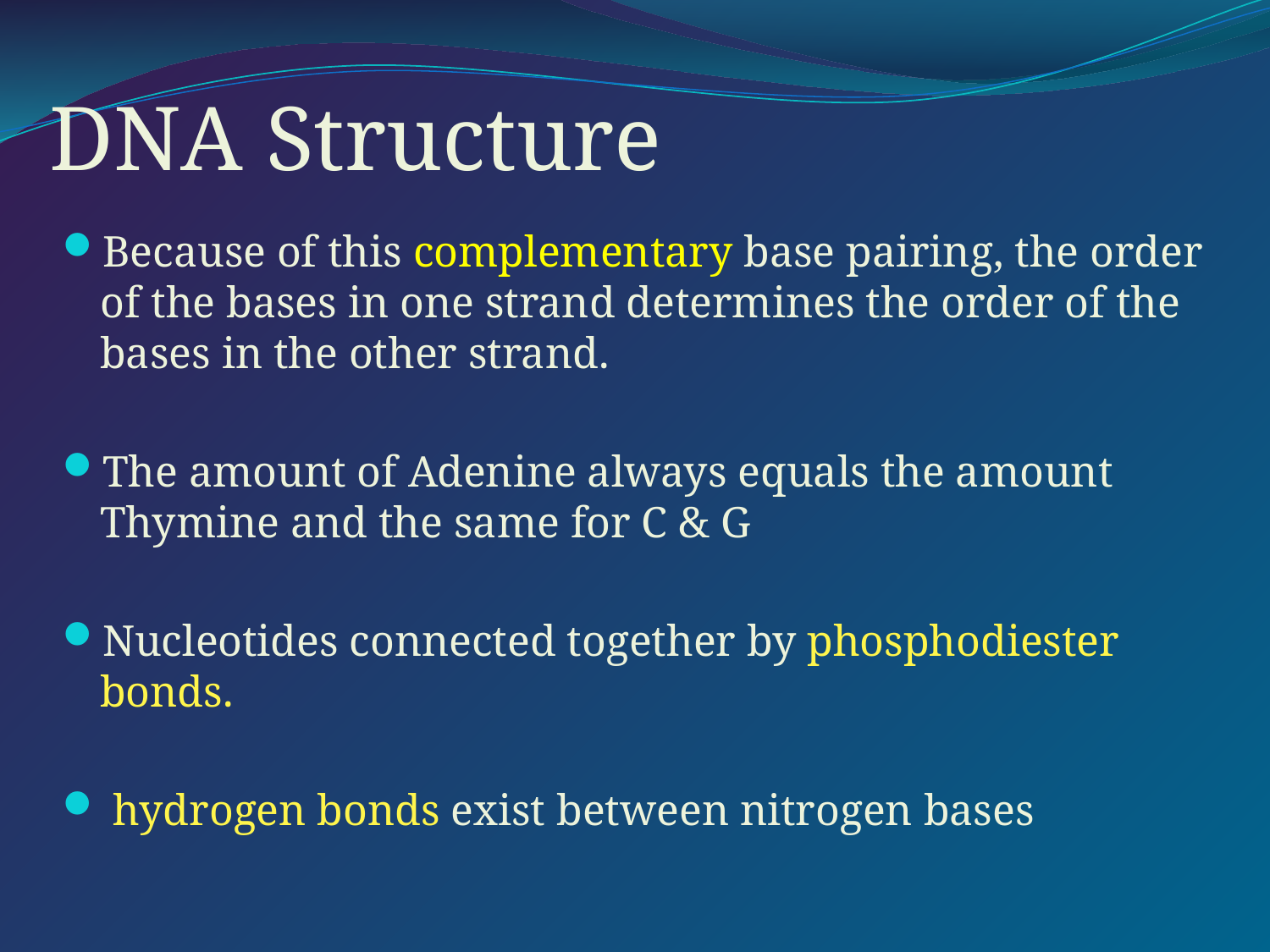

# DNA Structure
Because of this complementary base pairing, the order of the bases in one strand determines the order of the bases in the other strand.

The amount of Adenine always equals the amount Thymine and the same for C & G

Nucleotides connected together by phosphodiester bonds.

 hydrogen bonds exist between nitrogen bases